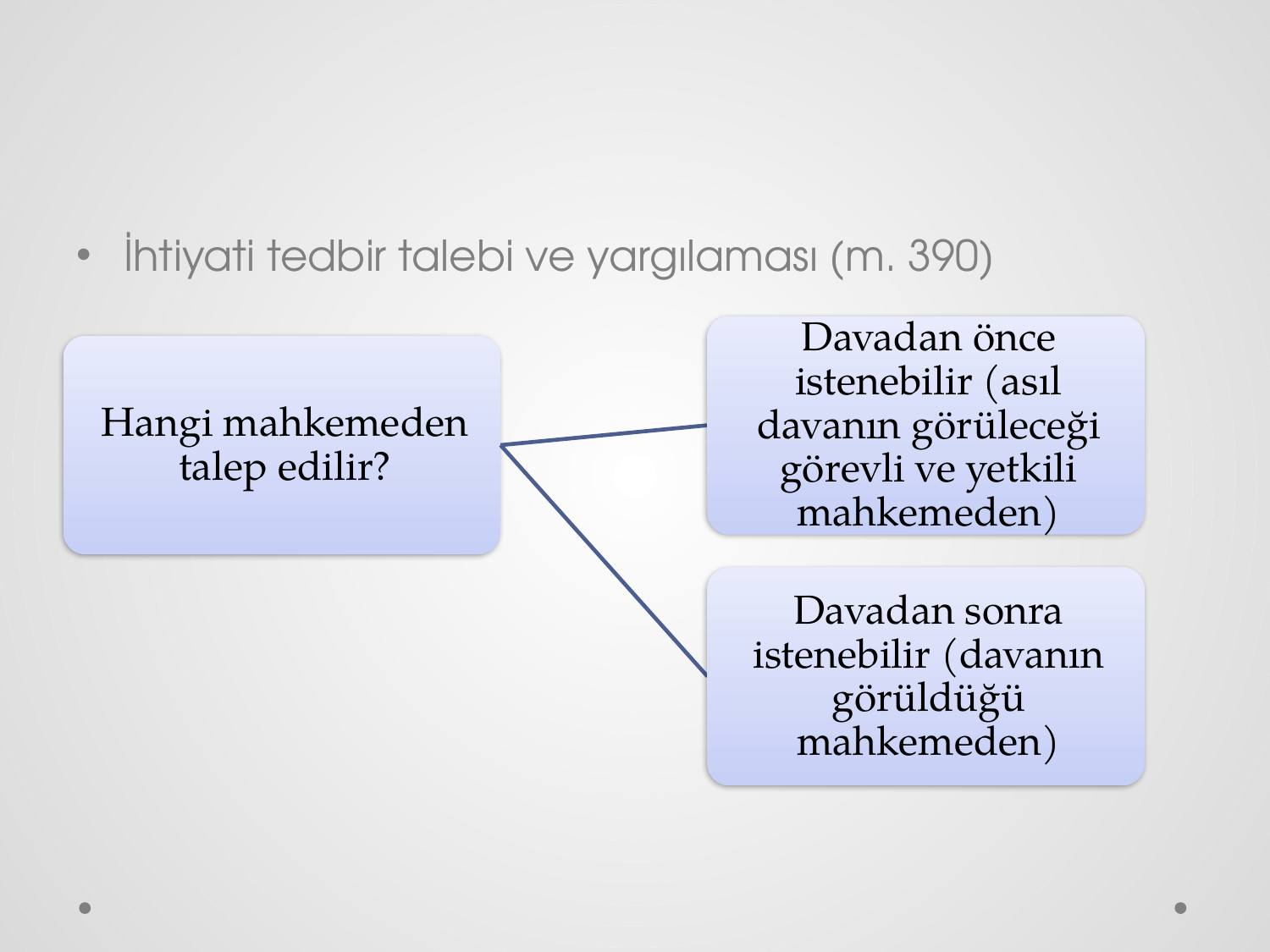

İhtiyati tedbir talebi ve yargılaması (m. 390)

Hangi mahkemeden talep edilir?

Davadan önce istenebilir (asıl davanın görüleceği görevli ve yetkili mahkemeden)

Davadan sonra istenebilir (davanın görüldüğü mahkemeden)